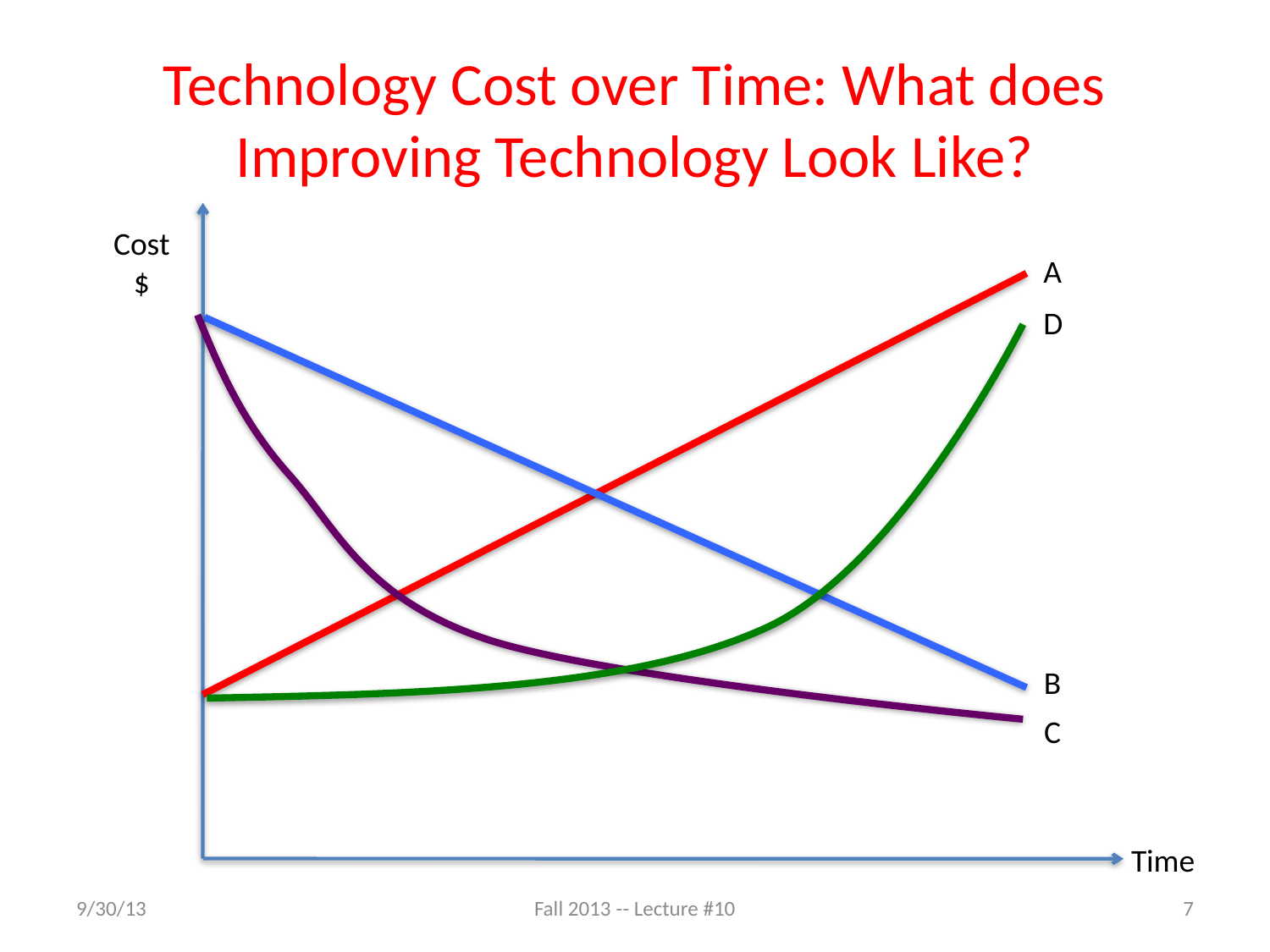

# Technology Cost over Time: What does Improving Technology Look Like?
Cost
$
A
D

C
B
Time
9/30/13
Fall 2013 -- Lecture #10
7